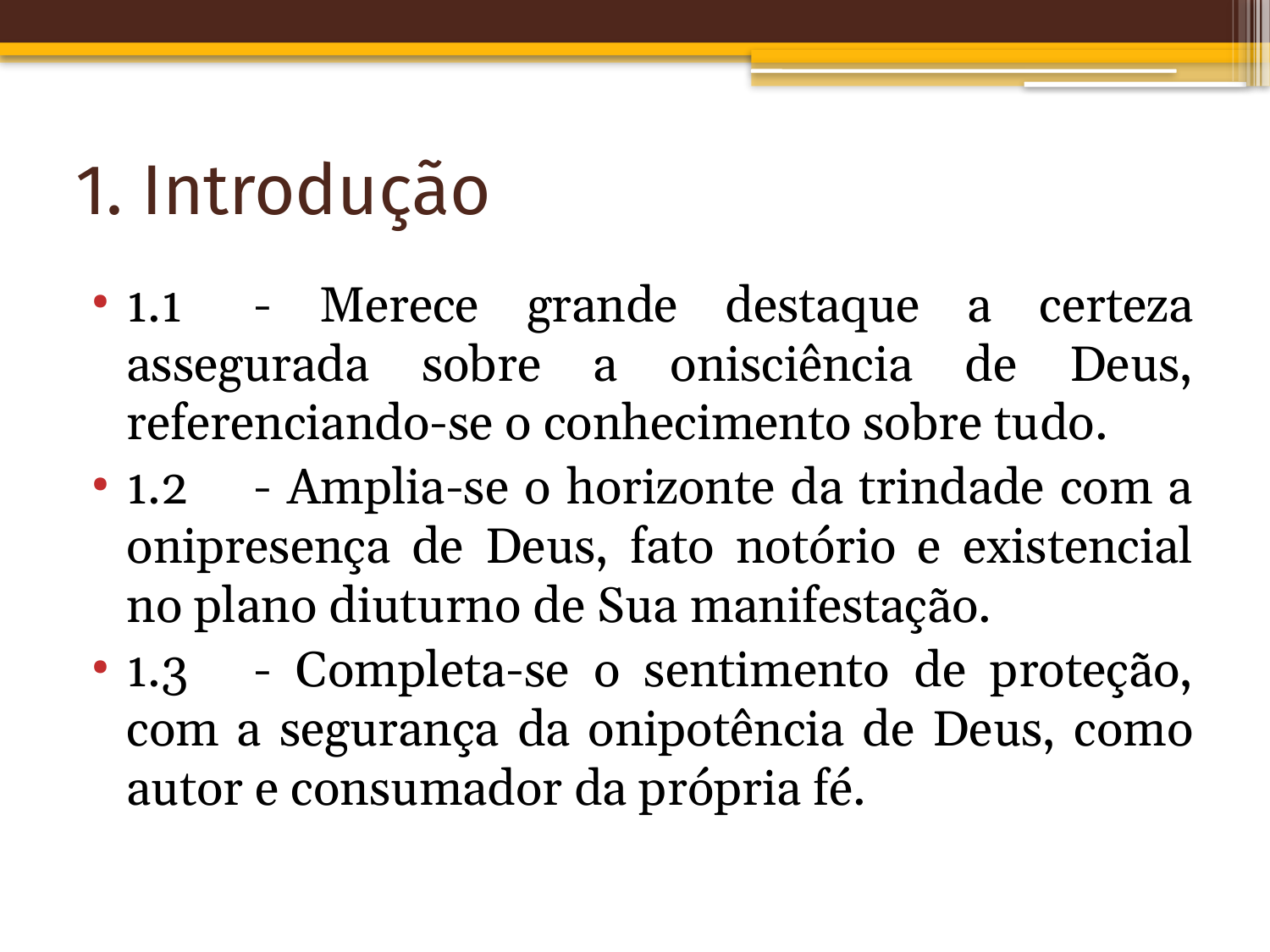

# 1. Introdução
1.1	- Merece grande destaque a certeza assegurada sobre a onisciência de Deus, referenciando-se o conhecimento sobre tudo.
1.2	- Amplia-se o horizonte da trindade com a onipresença de Deus, fato notório e existencial no plano diuturno de Sua manifestação.
1.3	- Completa-se o sentimento de proteção, com a segurança da onipotência de Deus, como autor e consumador da própria fé.